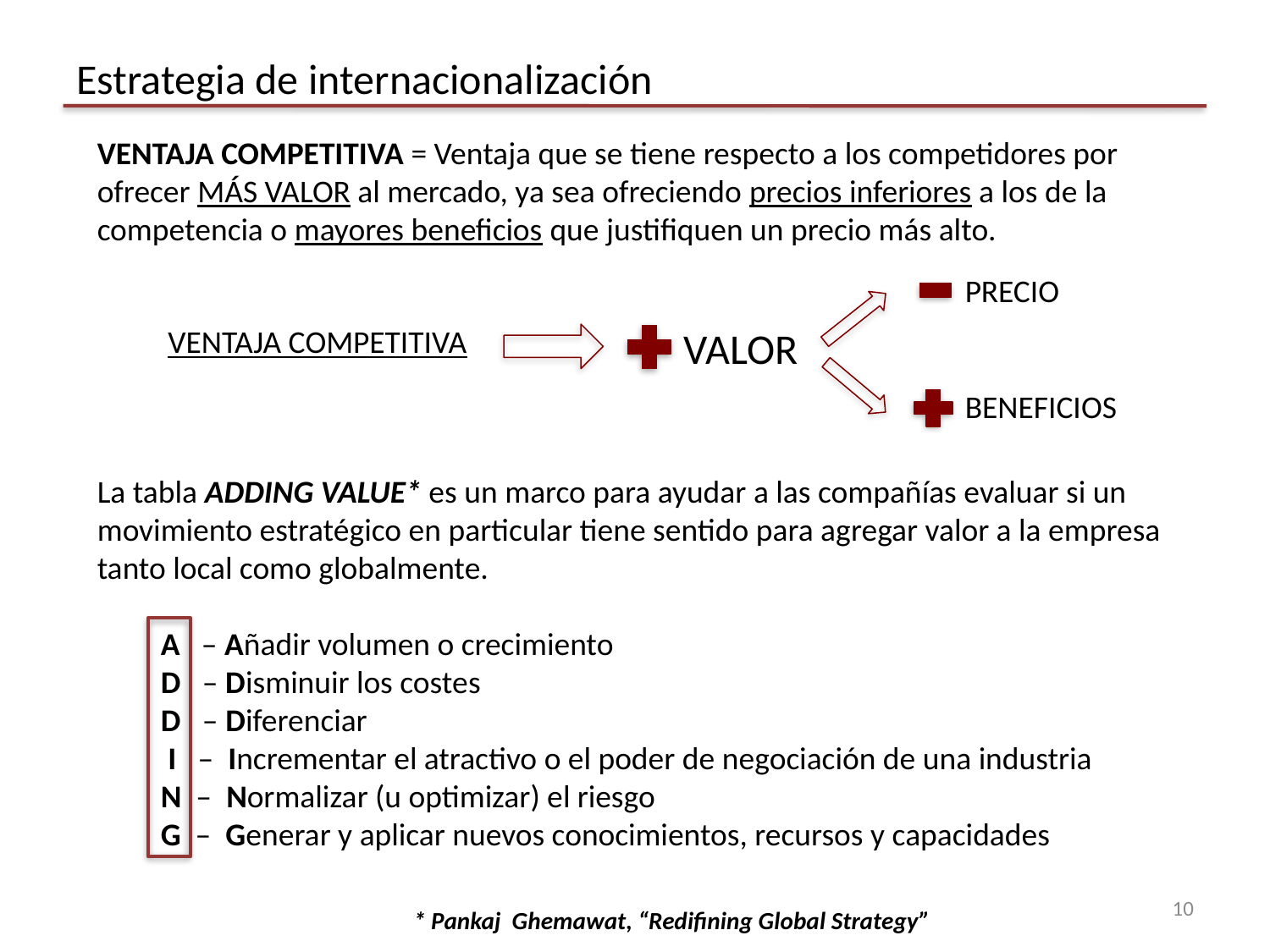

# Estrategia de internacionalización
VENTAJA COMPETITIVA = Ventaja que se tiene respecto a los competidores por ofrecer MÁS VALOR al mercado, ya sea ofreciendo precios inferiores a los de la competencia o mayores beneficios que justifiquen un precio más alto.

PRECIO

VENTAJA COMPETITIVA
VALOR

BENEFICIOS

La tabla ADDING VALUE* es un marco para ayudar a las compañías evaluar si un movimiento estratégico en particular tiene sentido para agregar valor a la empresa tanto local como globalmente.

A   – Añadir volumen o crecimiento
D   – Disminuir los costes
D   – Diferenciar
 I   –  Incrementar el atractivo o el poder de negociación de una industria
N  –  Normalizar (u optimizar) el riesgo
G  –  Generar y aplicar nuevos conocimientos, recursos y capacidades

10
* Pankaj  Ghemawat, “Redifining Global Strategy”